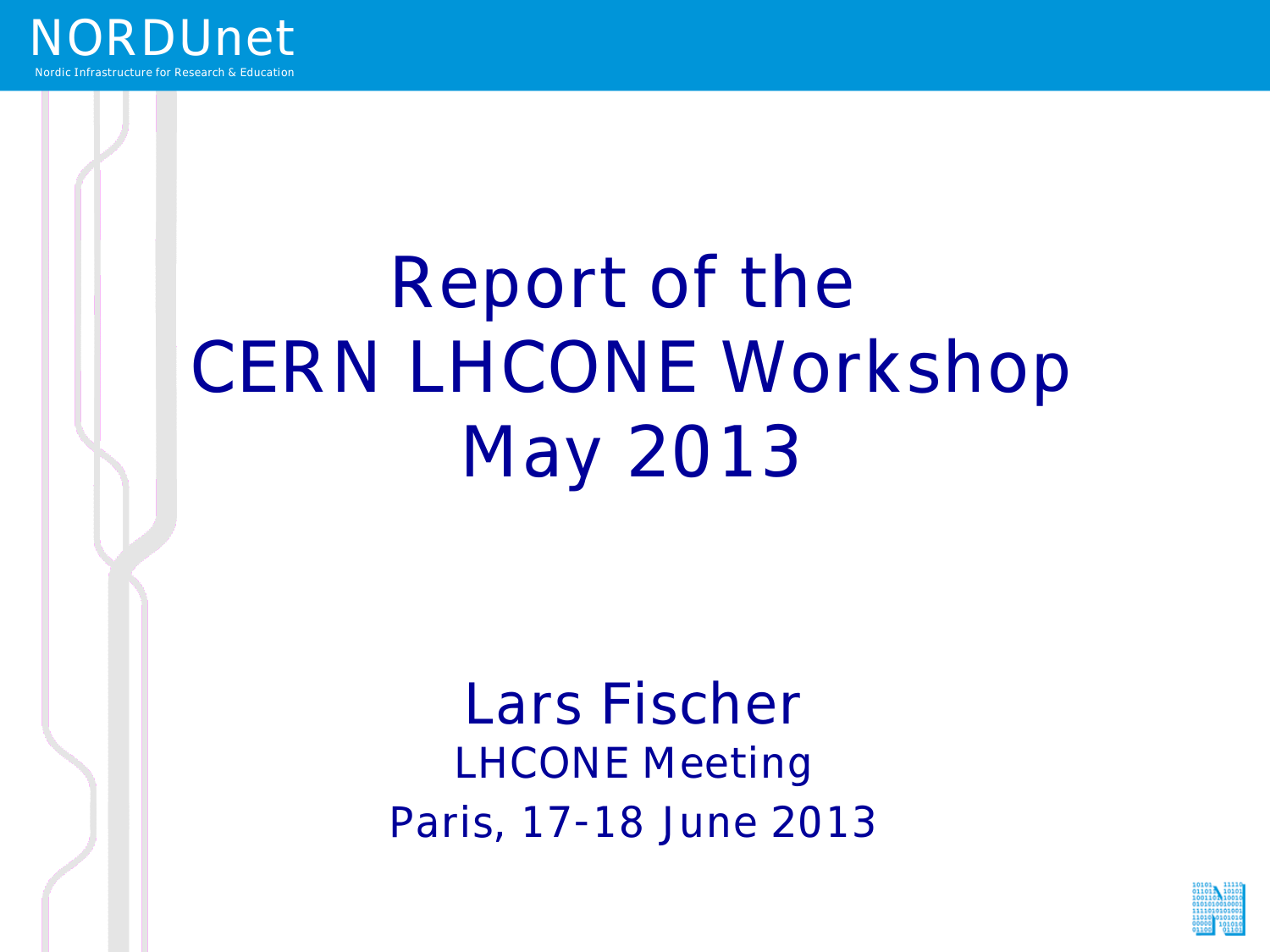

# Report of the CERN LHCONE Workshop May 2013

Lars Fischer
LHCONE Meeting
Paris, 17-18 June 2013